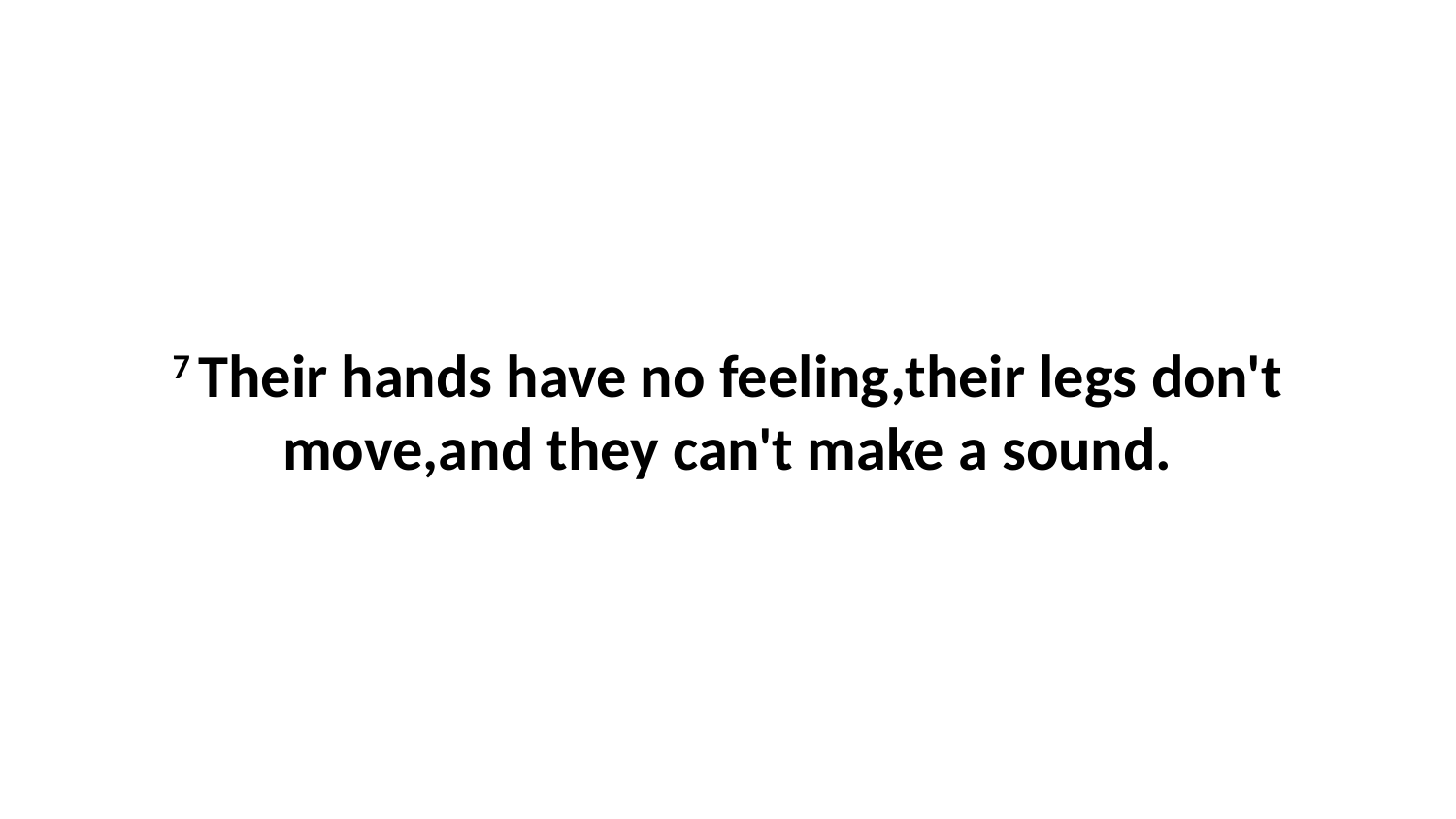

7 Their hands have no feeling,their legs don't move,and they can't make a sound.